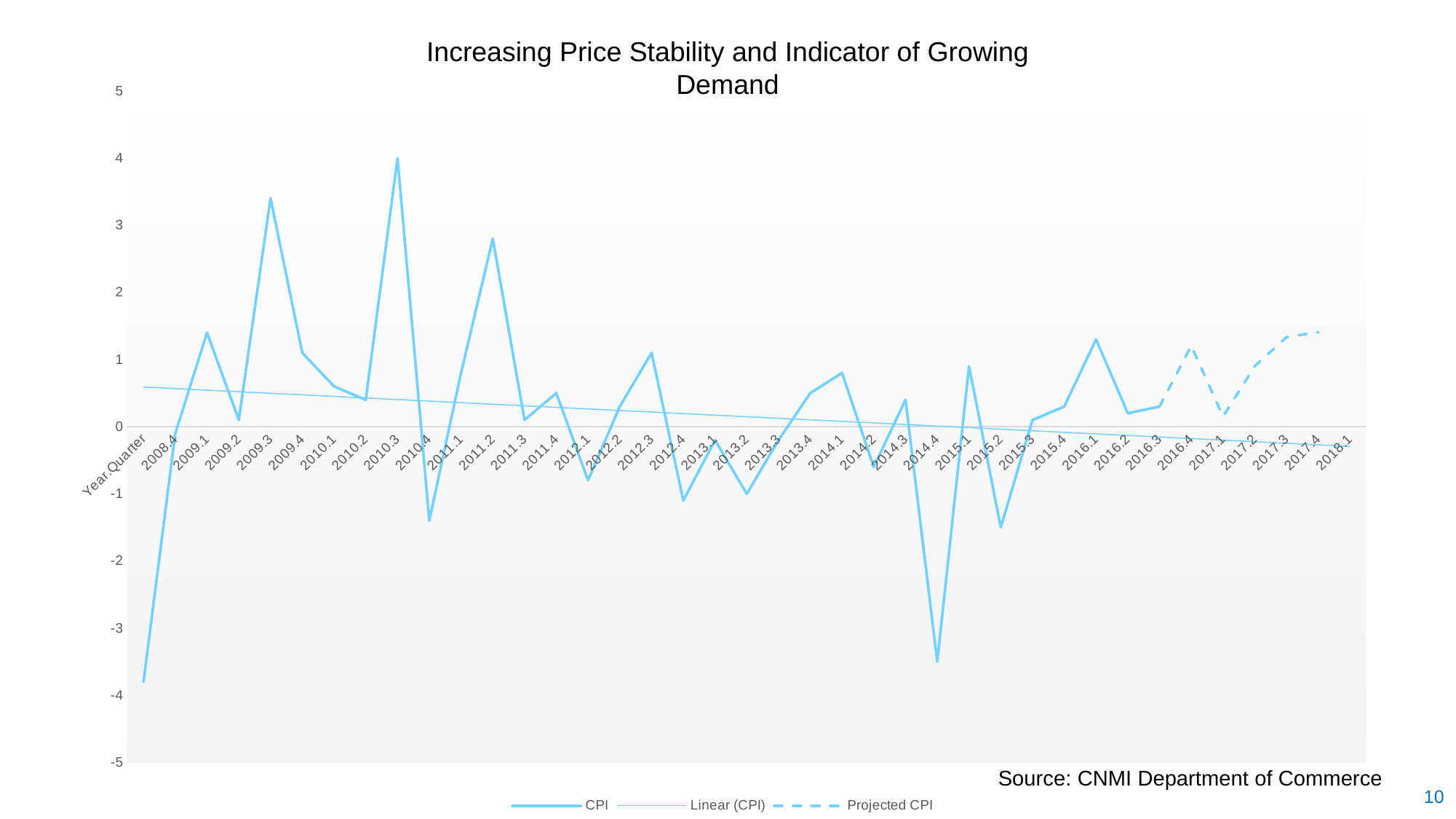

Increasing Price Stability and Indicator of Growing Demand

[unsupported chart]

Source: CNMI Department of Commerce
10